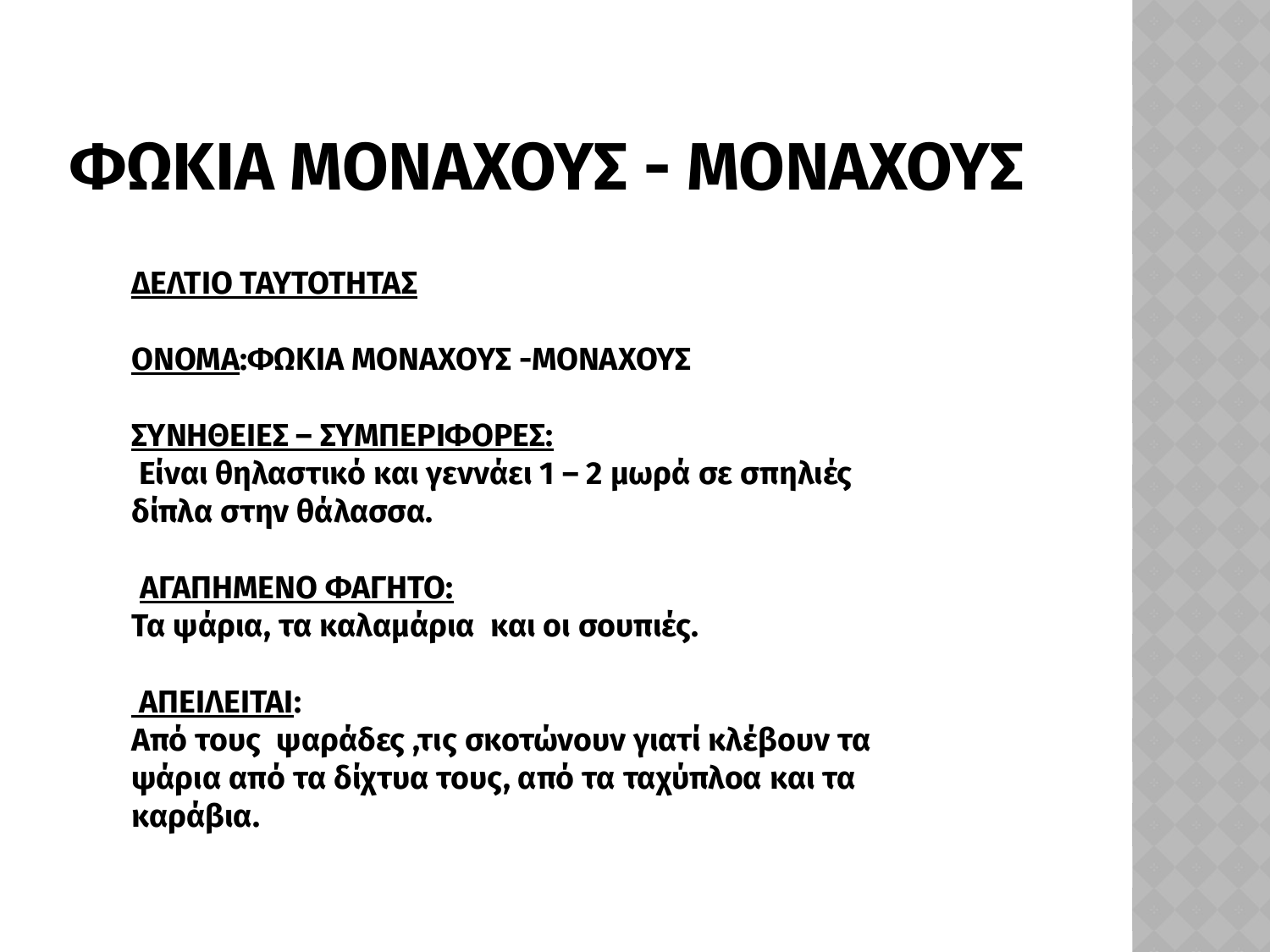

# ΦΩΚΙΑ ΜΟΝΑΧΟΥΣ - ΜΟΝΑΧΟΥΣ

ΔΕΛΤΙΟ ΤΑΥΤΟΤΗΤΑΣ

ΟΝΟΜΑ:ΦΩΚΙΑ ΜΟΝΑΧΟΥΣ -ΜΟΝΑΧΟΥΣ

ΣΥΝΗΘΕΙΕΣ – ΣΥΜΠΕΡΙΦΟΡΕΣ:
 Είναι θηλαστικό και γεννάει 1 – 2 μωρά σε σπηλιές δίπλα στην θάλασσα.

 ΑΓΑΠΗΜΕΝΟ ΦΑΓΗΤΟ:
Τα ψάρια, τα καλαμάρια  και οι σουπιές.

 ΑΠΕΙΛΕΙΤΑΙ:
Από τους  ψαράδες ,τις σκοτώνουν γιατί κλέβουν τα ψάρια από τα δίχτυα τους, από τα ταχύπλοα και τα καράβια.